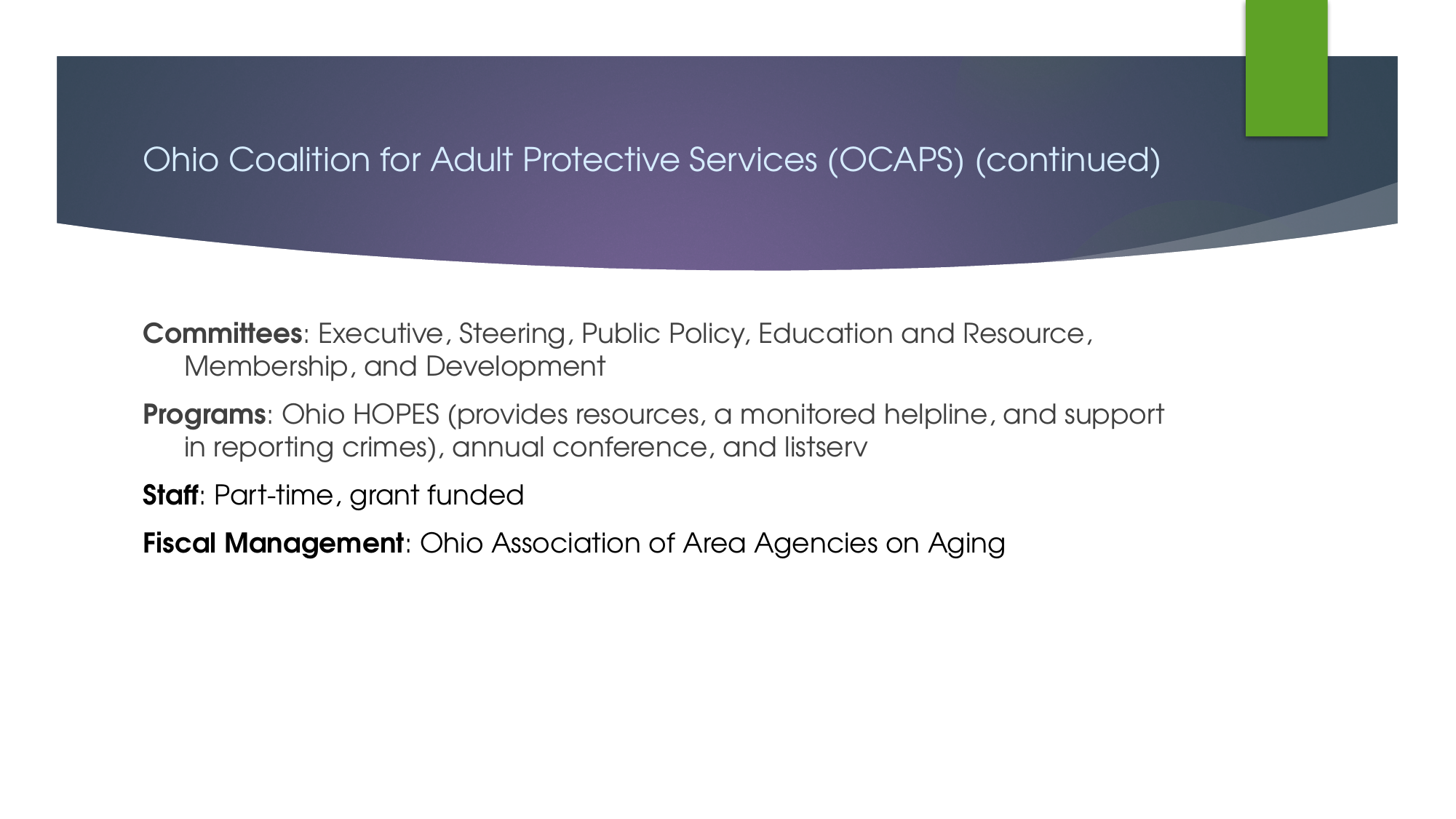

# Ohio Coalition for Adult Protective Services (OCAPS) (continued)
Committees: Executive, Steering, Public Policy, Education and Resource, Membership, and Development
Programs: Ohio HOPES (provides resources, a monitored helpline, and support in reporting crimes), annual conference, and listserv
Staff: Part-time, grant funded
Fiscal Management: Ohio Association of Area Agencies on Aging